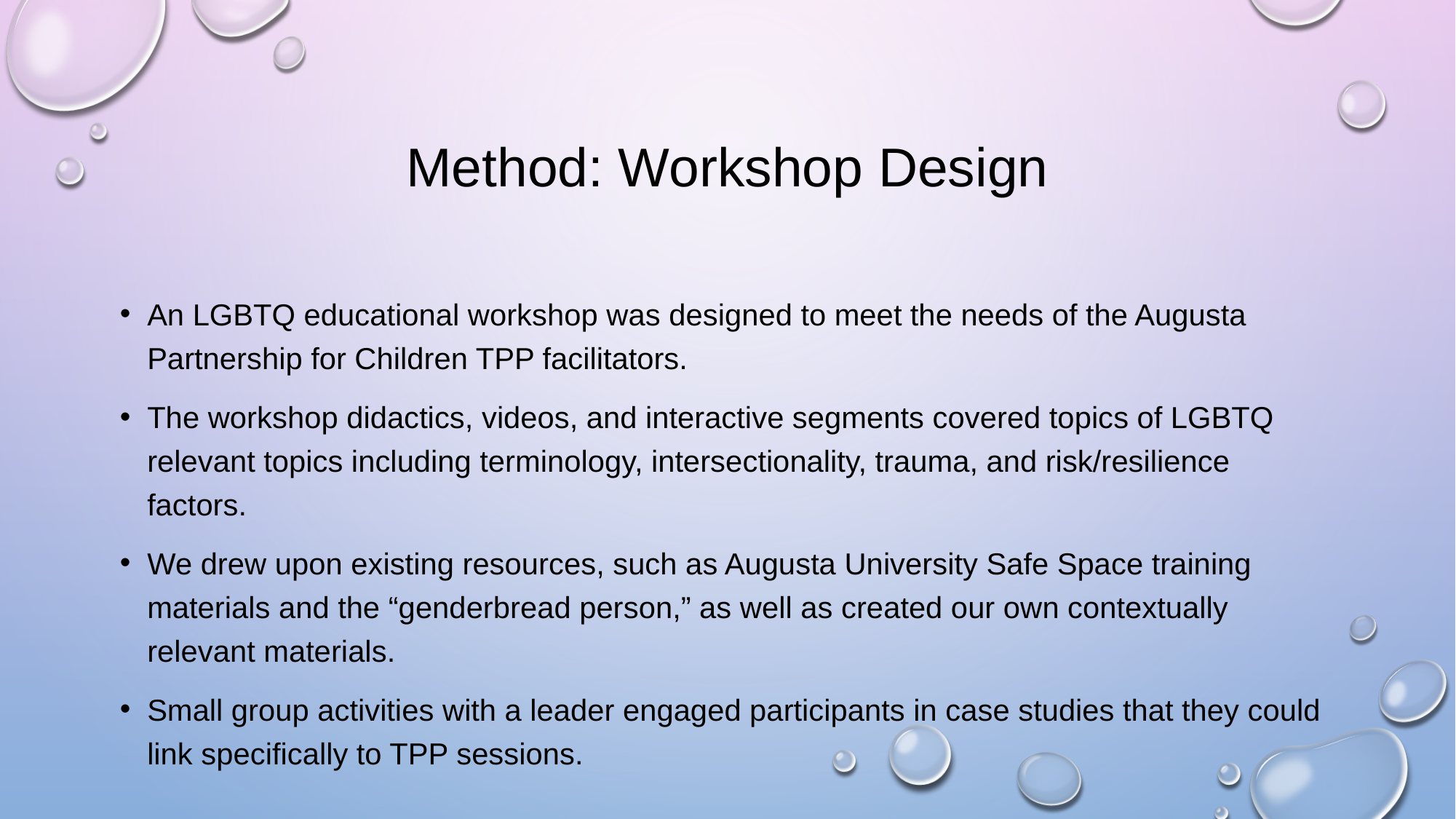

# Method: Workshop Design
An LGBTQ educational workshop was designed to meet the needs of the Augusta Partnership for Children TPP facilitators.
The workshop didactics, videos, and interactive segments covered topics of LGBTQ relevant topics including terminology, intersectionality, trauma, and risk/resilience factors.
We drew upon existing resources, such as Augusta University Safe Space training materials and the “genderbread person,” as well as created our own contextually relevant materials.
Small group activities with a leader engaged participants in case studies that they could link specifically to TPP sessions.